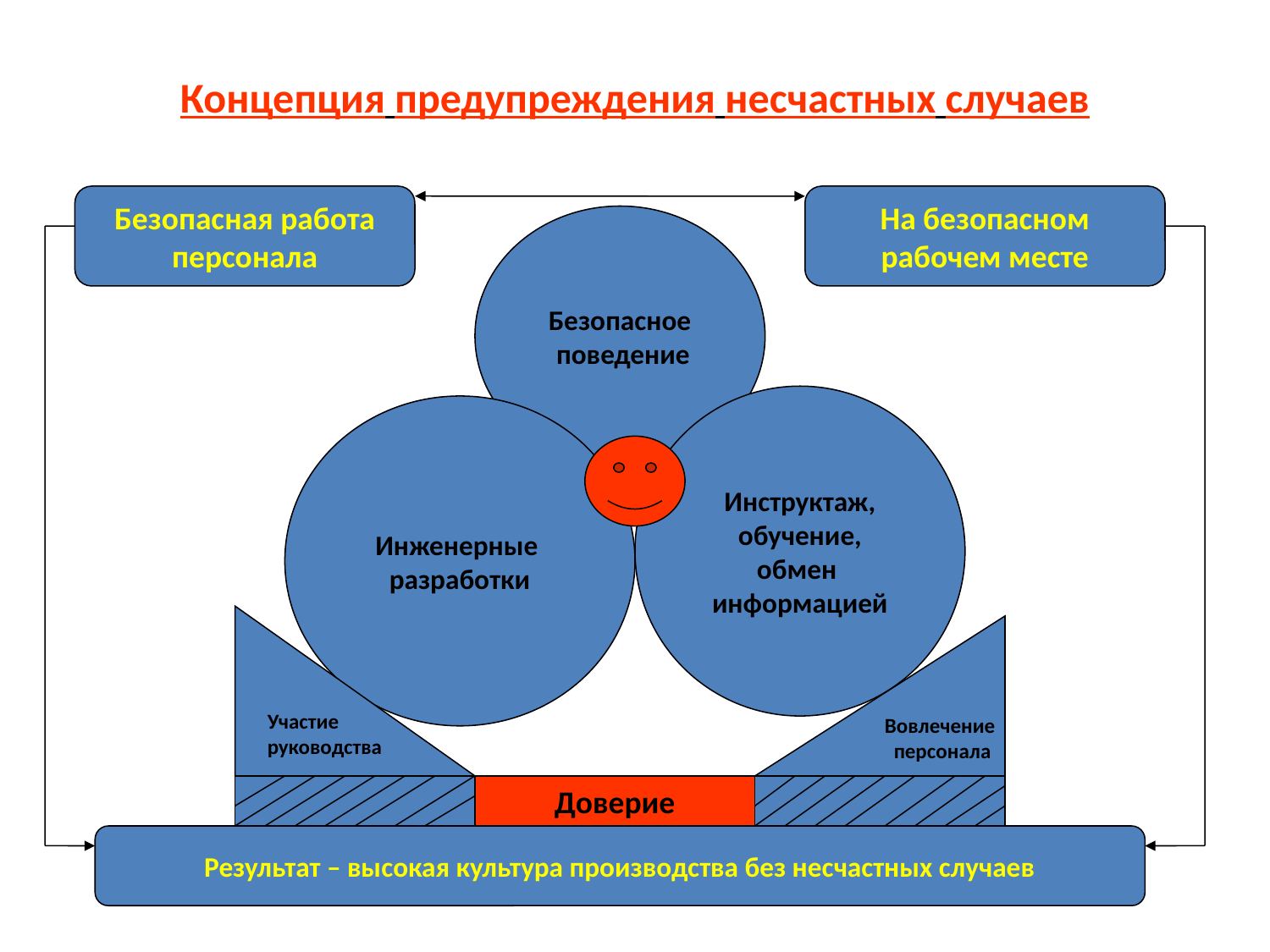

# Концепция предупреждения несчастных случаев
Безопасная работа
персонала
На безопасном
рабочем месте

Безопасное
 поведение

Инструктаж,
обучение,
обмен
информацией
Инженерные
разработки

Вовлечение
персонала
Участие
руководства

Доверие

Результат – высокая культура производства без несчастных случаев